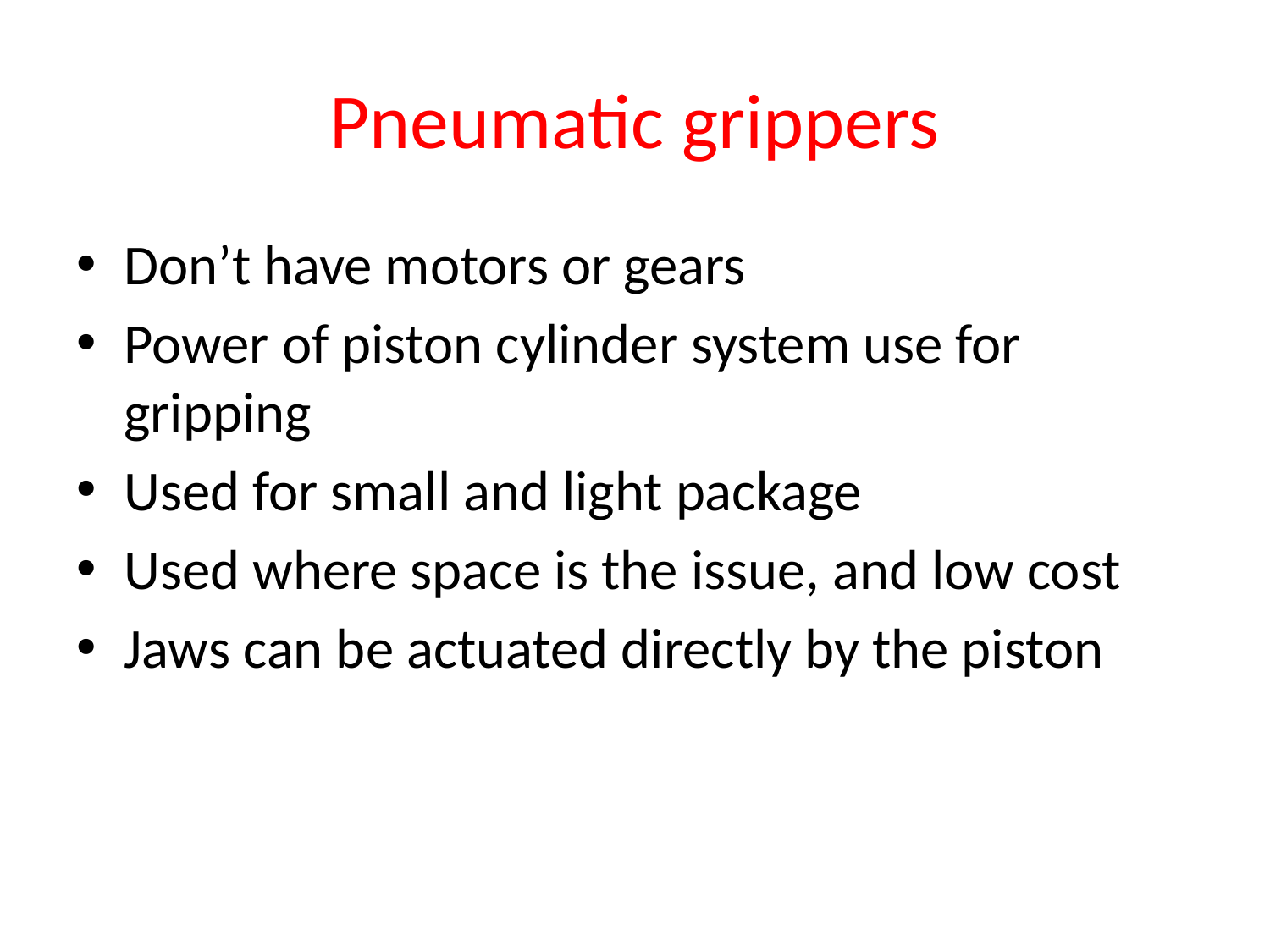

# Pneumatic grippers
Don’t have motors or gears
Power of piston cylinder system use for gripping
Used for small and light package
Used where space is the issue, and low cost
Jaws can be actuated directly by the piston